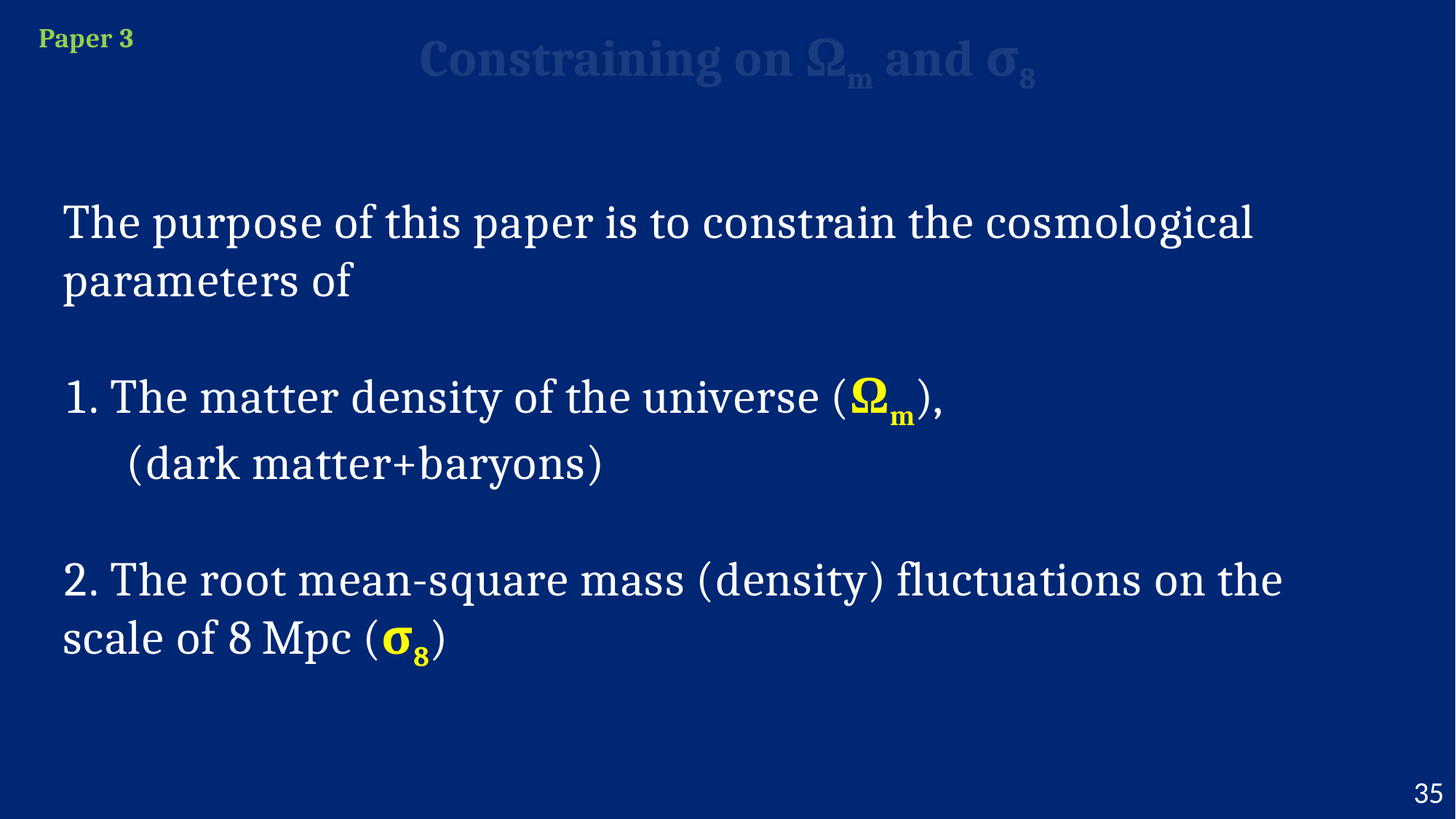

Constraining on Ωm and σ8
Paper 3
The purpose of this paper is to constrain the cosmological parameters of

1. The matter density of the universe (Ωm),
      (dark matter+baryons)

2. The root mean-square mass (density) fluctuations on the scale of 8 Mpc (σ8)

35